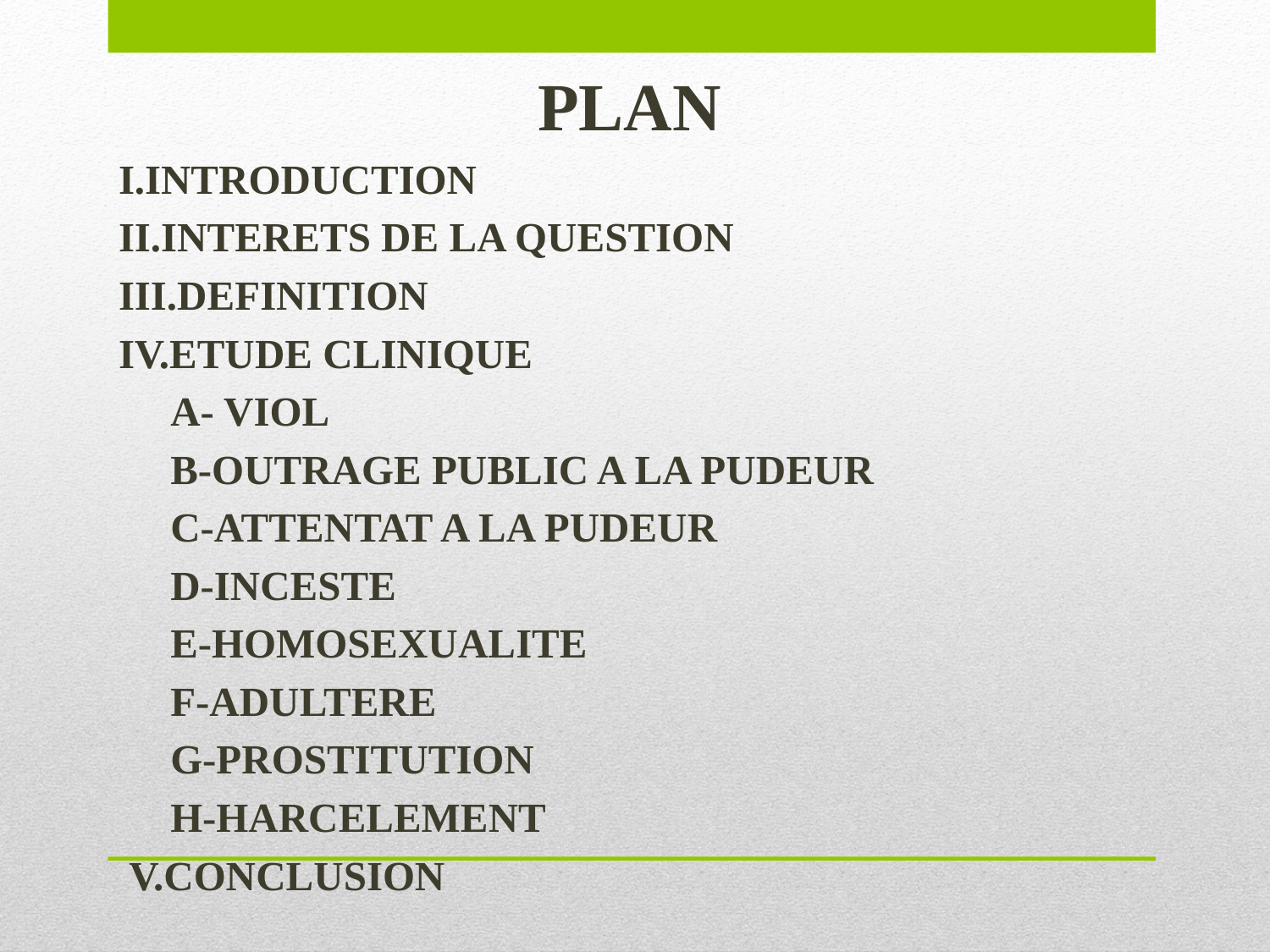

PLAN
I.INTRODUCTION
II.INTERETS DE LA QUESTION
III.DEFINITION
IV.ETUDE CLINIQUE
     A- VIOL
     B-OUTRAGE PUBLIC A LA PUDEUR
     C-ATTENTAT A LA PUDEUR
     D-INCESTE
     E-HOMOSEXUALITE
     F-ADULTERE
     G-PROSTITUTION
     H-HARCELEMENT
 V.CONCLUSION